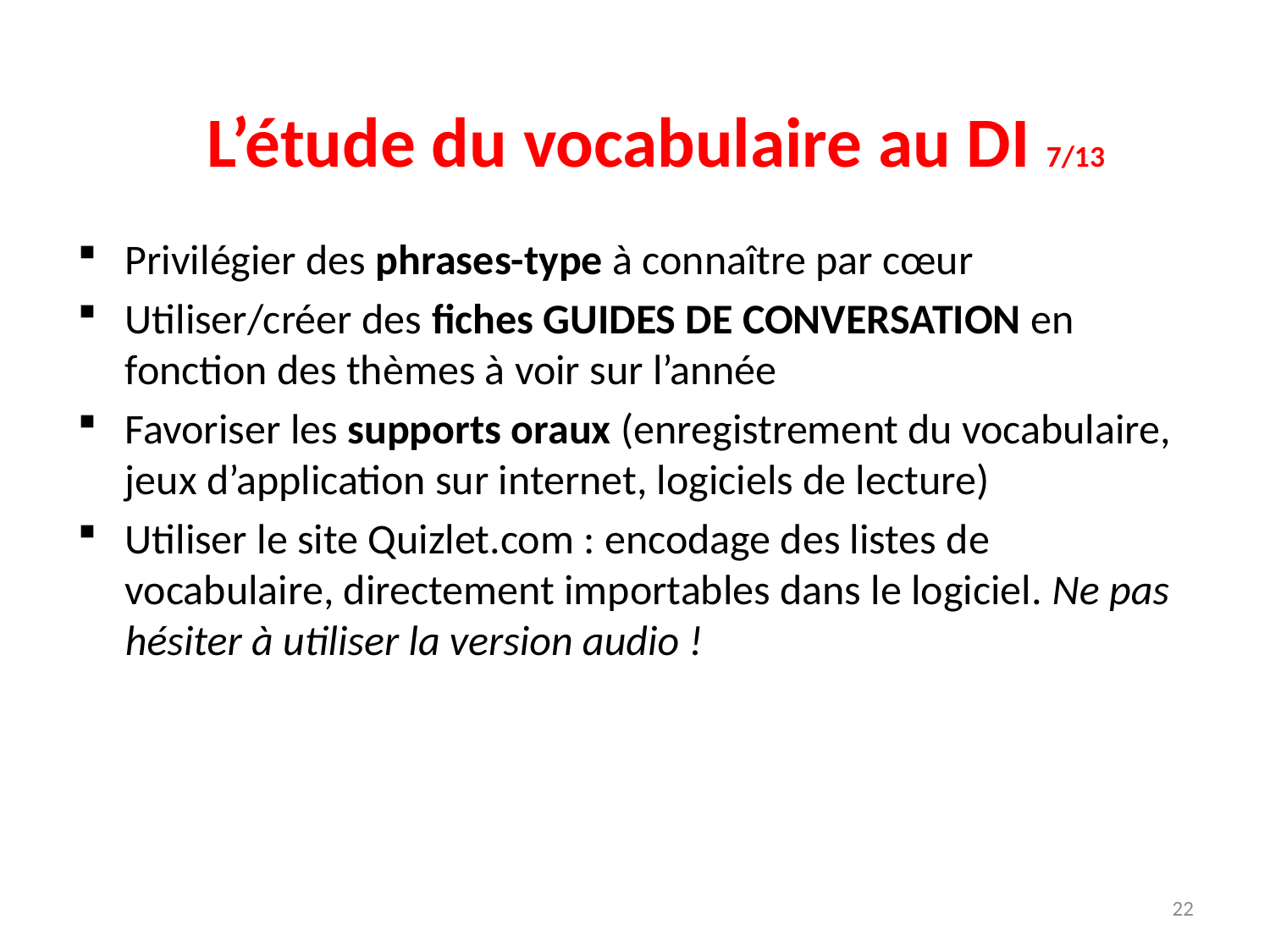

L’étude du vocabulaire au DI 7/13
Privilégier des phrases-type à connaître par cœur
Utiliser/créer des fiches GUIDES DE CONVERSATION en fonction des thèmes à voir sur l’année
Favoriser les supports oraux (enregistrement du vocabulaire, jeux d’application sur internet, logiciels de lecture)
Utiliser le site Quizlet.com : encodage des listes de vocabulaire, directement importables dans le logiciel. Ne pas hésiter à utiliser la version audio !
22